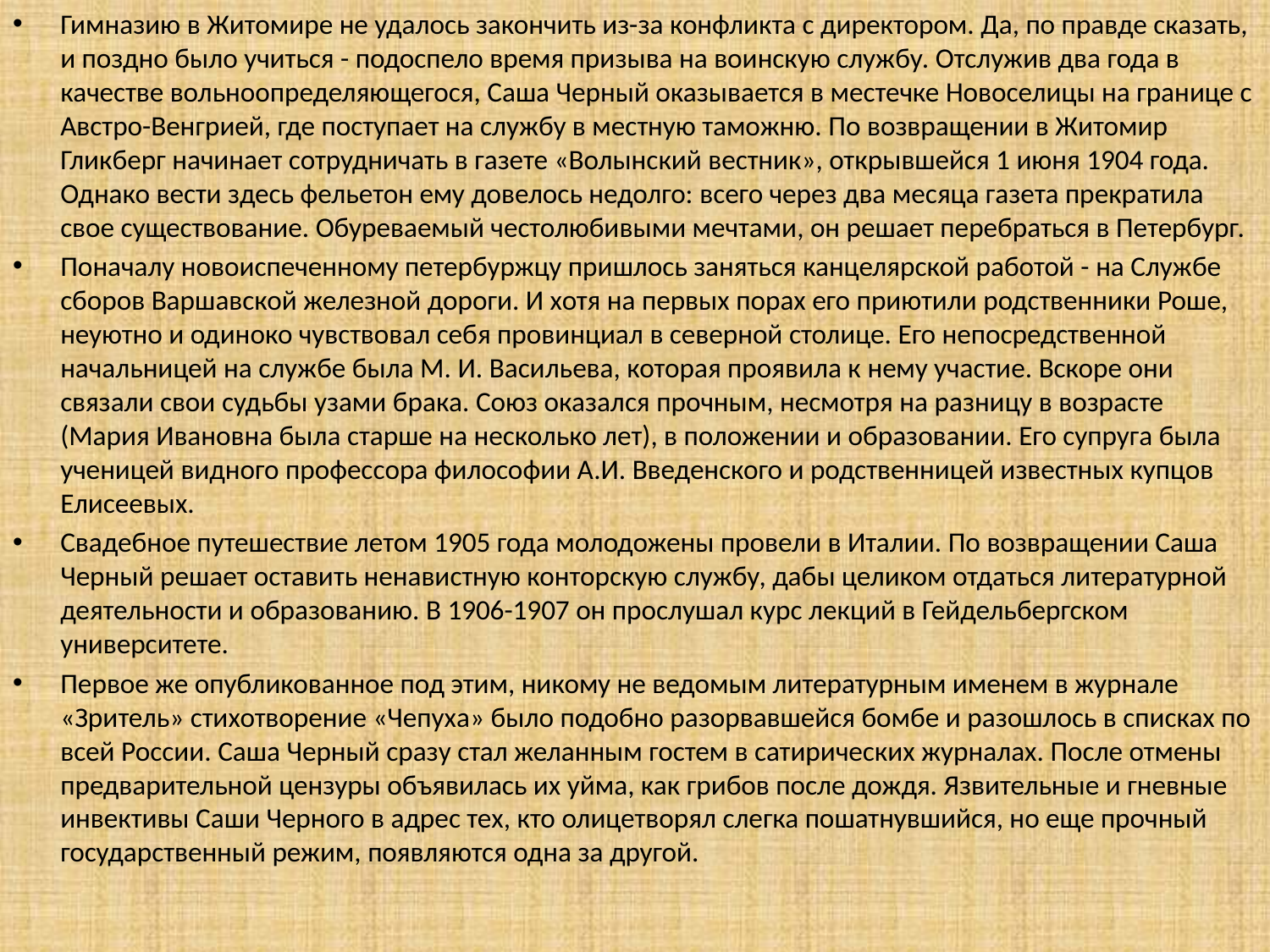

Гимназию в Житомире не удалось закончить из-за конфликта с директором. Да, по правде сказать, и поздно было учиться - подоспело время призыва на воинскую службу. Отслужив два года в качестве вольноопределяющегося, Саша Черный оказывается в местечке Новоселицы на границе с Австро-Венгрией, где поступает на службу в местную таможню. По возвращении в Житомир Гликберг начинает сотрудничать в газете «Волынский вестник», открывшейся 1 июня 1904 года. Однако вести здесь фельетон ему довелось недолго: всего через два месяца газета прекратила свое существование. Обуреваемый честолюбивыми мечтами, он решает перебраться в Петербург.
Поначалу новоиспеченному петербуржцу пришлось заняться канцелярской работой - на Службе сборов Варшавской железной дороги. И хотя на первых порах его приютили родственники Роше, неуютно и одиноко чувствовал себя провинциал в северной столице. Его непосредственной начальницей на службе была М. И. Васильева, которая проявила к нему участие. Вскоре они связали свои судьбы узами брака. Союз оказался прочным, несмотря на разницу в возрасте (Мария Ивановна была старше на несколько лет), в положении и образовании. Его супруга была ученицей видного профессора философии А.И. Введенского и родственницей известных купцов Елисеевых.
Свадебное путешествие летом 1905 года молодожены провели в Италии. По возвращении Саша Черный решает оставить ненавистную конторскую службу, дабы целиком отдаться литературной деятельности и образованию. В 1906-1907 он прослушал курс лекций в Гейдельбергском университете.
Первое же опубликованное под этим, никому не ведомым литературным именем в журнале «Зритель» стихотворение «Чепуха» было подобно разорвавшейся бомбе и разошлось в списках по всей России. Саша Черный сразу стал желанным гостем в сатирических журналах. После отмены предварительной цензуры объявилась их уйма, как грибов после дождя. Язвительные и гневные инвективы Саши Черного в адрес тех, кто олицетворял слегка пошатнувшийся, но еще прочный государственный режим, появляются одна за другой.